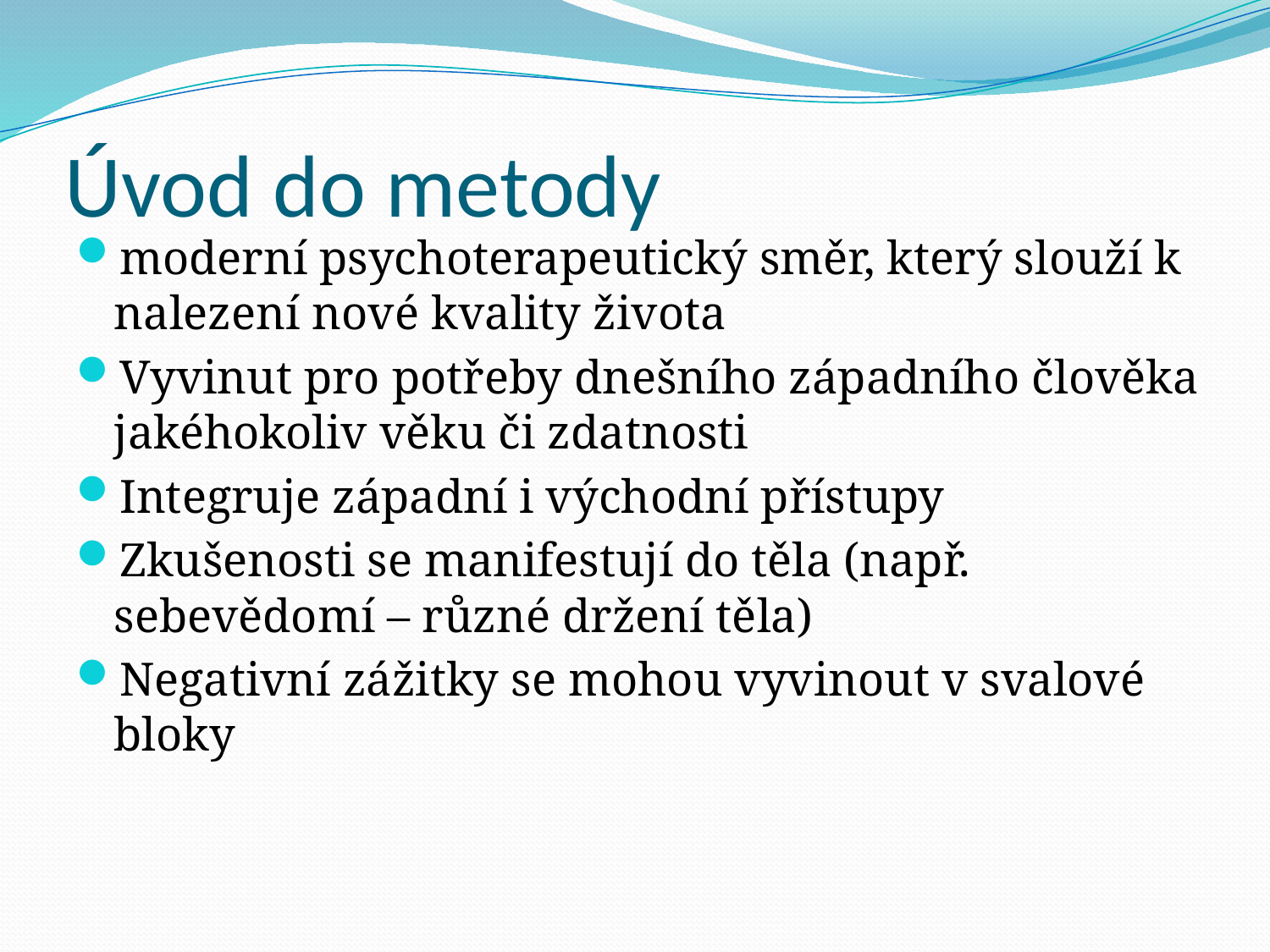

# Úvod do metody
moderní psychoterapeutický směr, který slouží k nalezení nové kvality života
Vyvinut pro potřeby dnešního západního člověka jakéhokoliv věku či zdatnosti
Integruje západní i východní přístupy
Zkušenosti se manifestují do těla (např. sebevědomí – různé držení těla)
Negativní zážitky se mohou vyvinout v svalové bloky